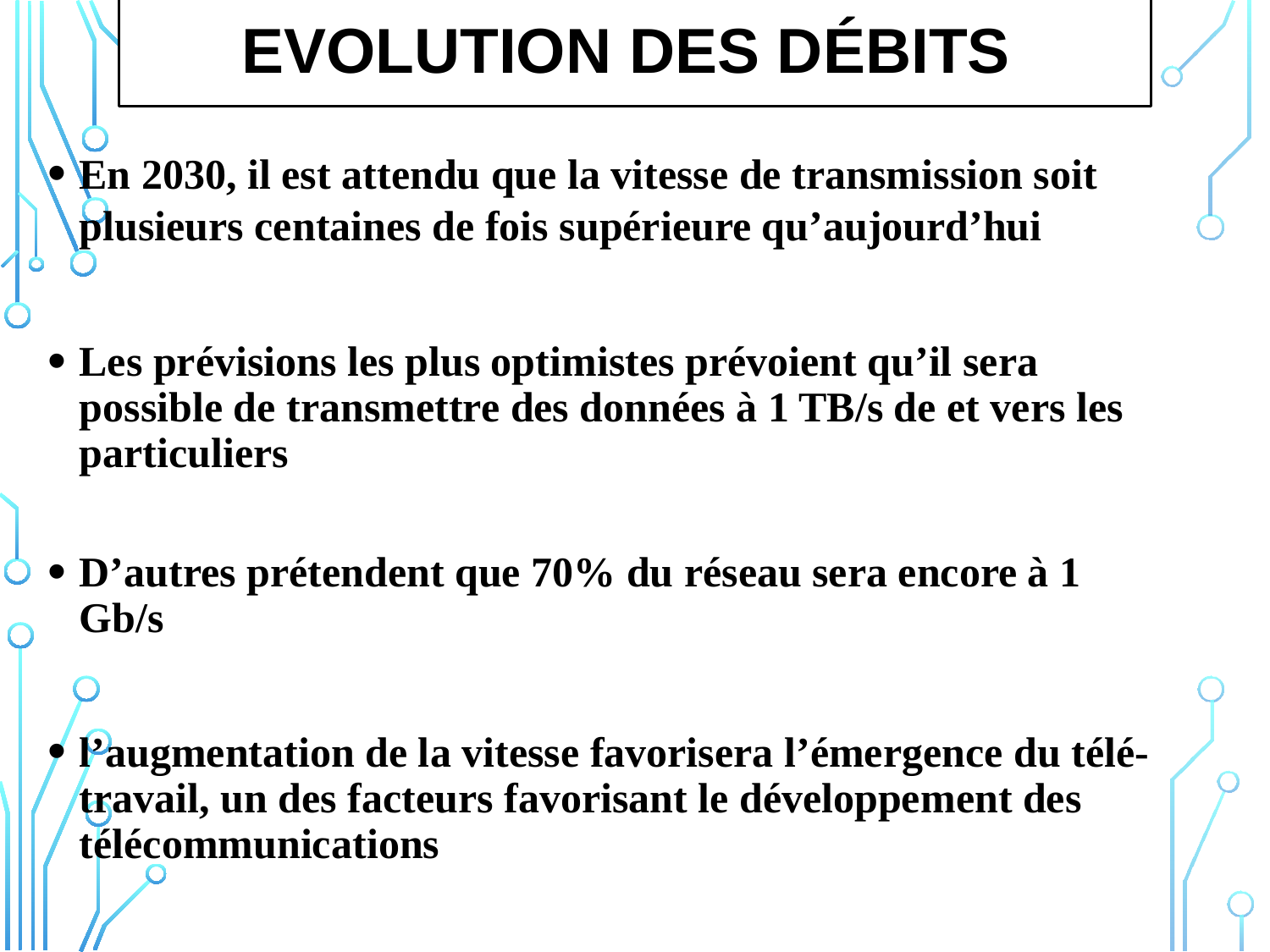

# Evolution des Débits
En 2030, il est attendu que la vitesse de transmission soit plusieurs centaines de fois supérieure qu’aujourd’hui

Les prévisions les plus optimistes prévoient qu’il sera possible de transmettre des données à 1 TB/s de et vers les particuliers

D’autres prétendent que 70% du réseau sera encore à 1 Gb/s

l’augmentation de la vitesse favorisera l’émergence du télé-travail, un des facteurs favorisant le développement des télécommunications